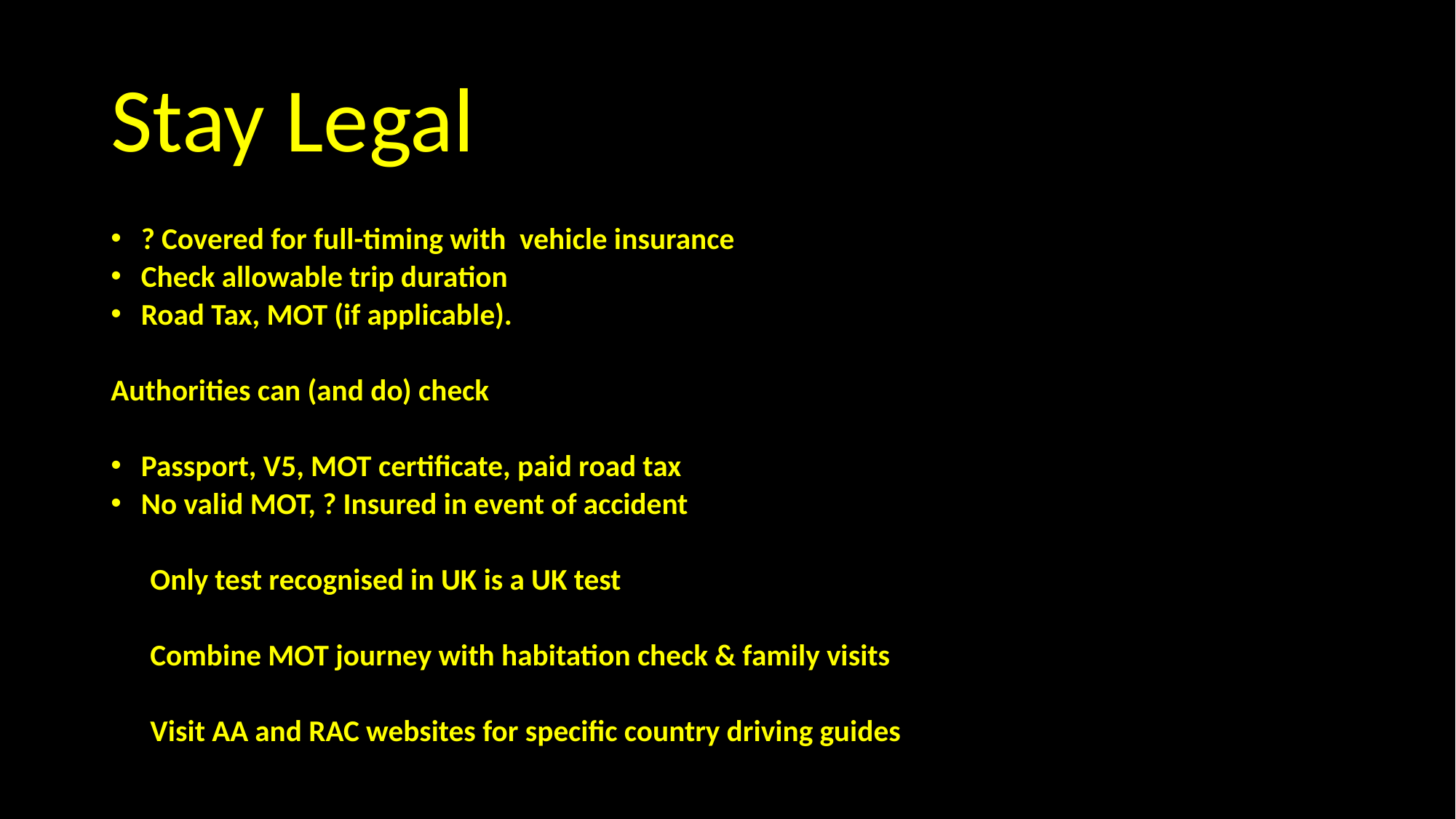

# Stay Legal
? Covered for full-timing with  vehicle insurance
Check allowable trip duration
Road Tax, MOT (if applicable).

Authorities can (and do) check

Passport, V5, MOT certificate, paid road tax
No valid MOT, ? Insured in event of accident

					Only test recognised in UK is a UK test

					Combine MOT journey with habitation check & family visits

					Visit AA and RAC websites for specific country driving guides